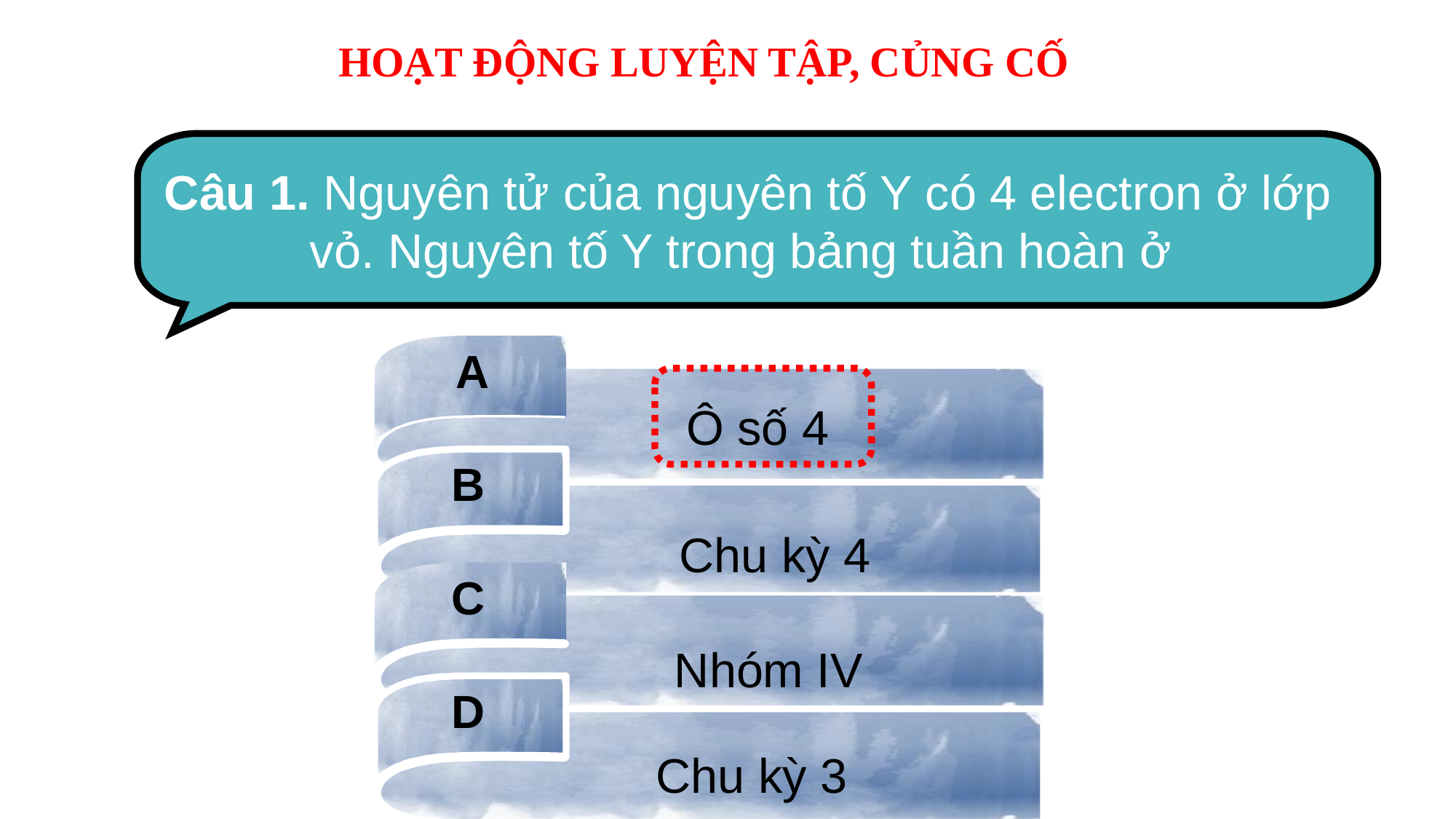

HOẠT ĐỘNG LUYỆN TẬP, CỦNG CỐ

Câu 1. Nguyên tử của nguyên tố Y có 4 electron ở lớp vỏ. Nguyên tố Y trong bảng tuần hoàn ở

A

B

C

D
Ô số 4

Chu kỳ 4
Nhóm IV
Chu kỳ 3